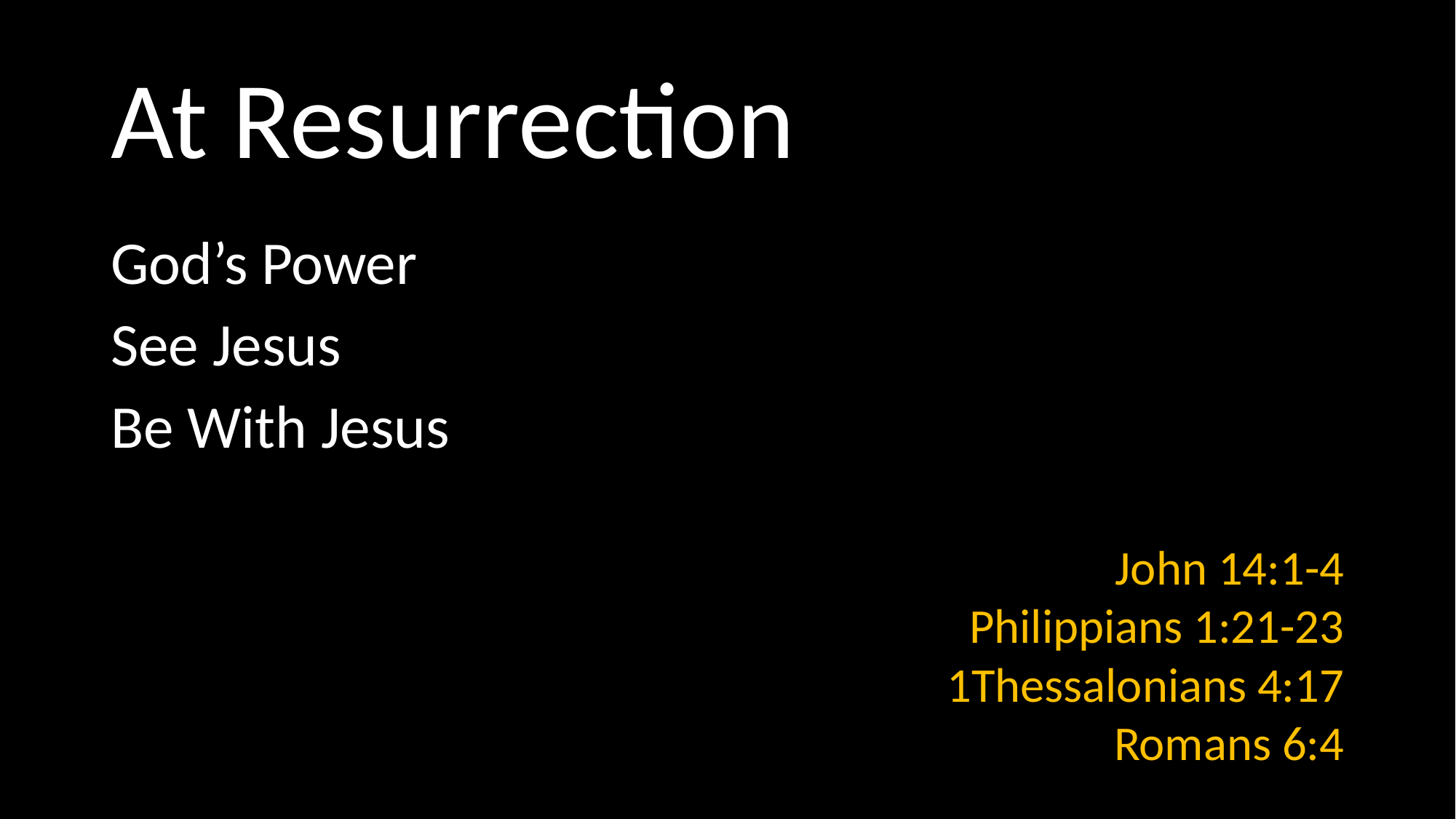

# At Resurrection
God’s Power
See Jesus
Be With Jesus
 John 14:1-4
Philippians 1:21-23
1Thessalonians 4:17
Romans 6:4